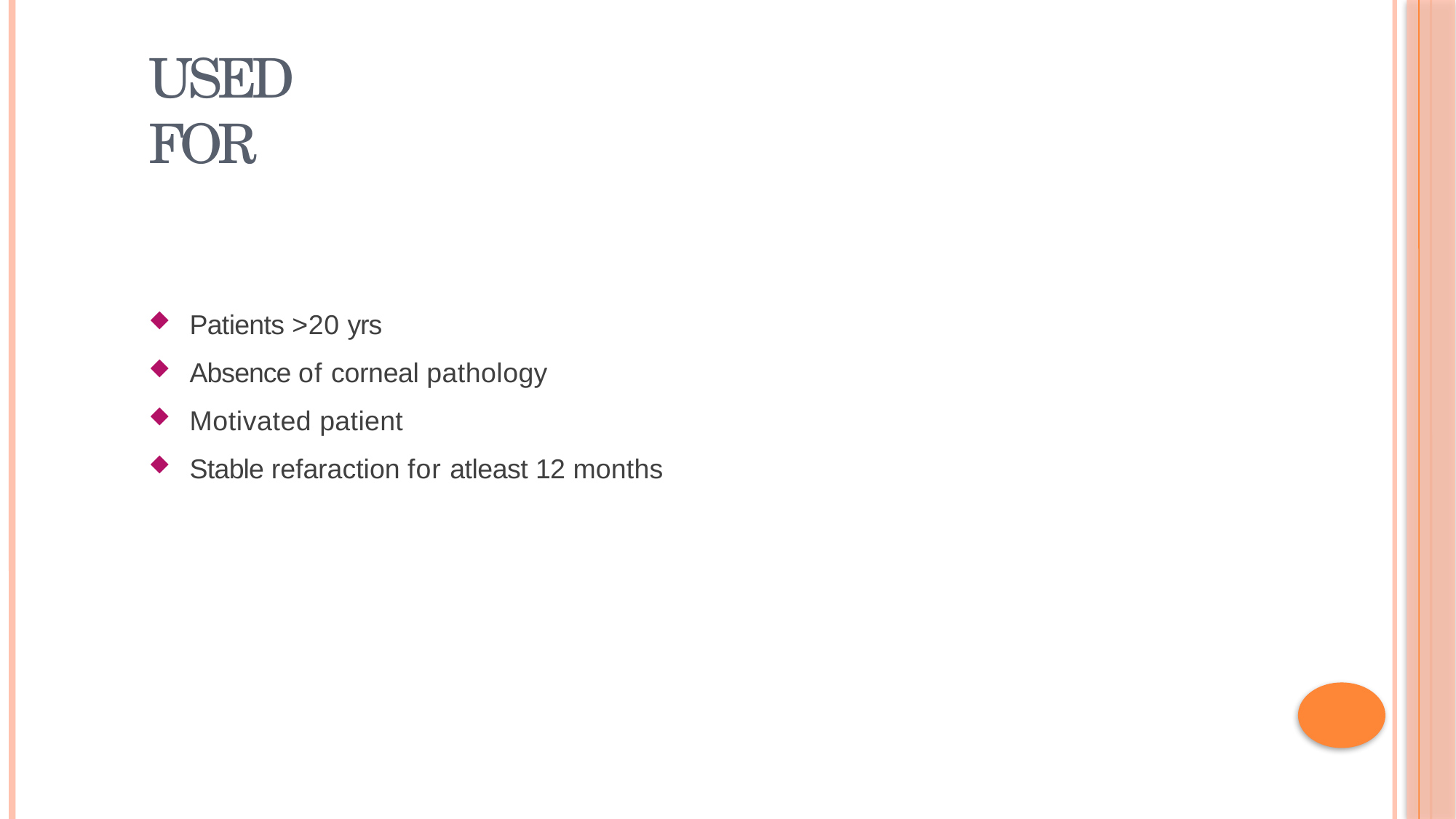

# USED FOR
Patients >20 yrs
Absence of corneal pathology
Motivated patient
Stable refaraction for atleast 12 months